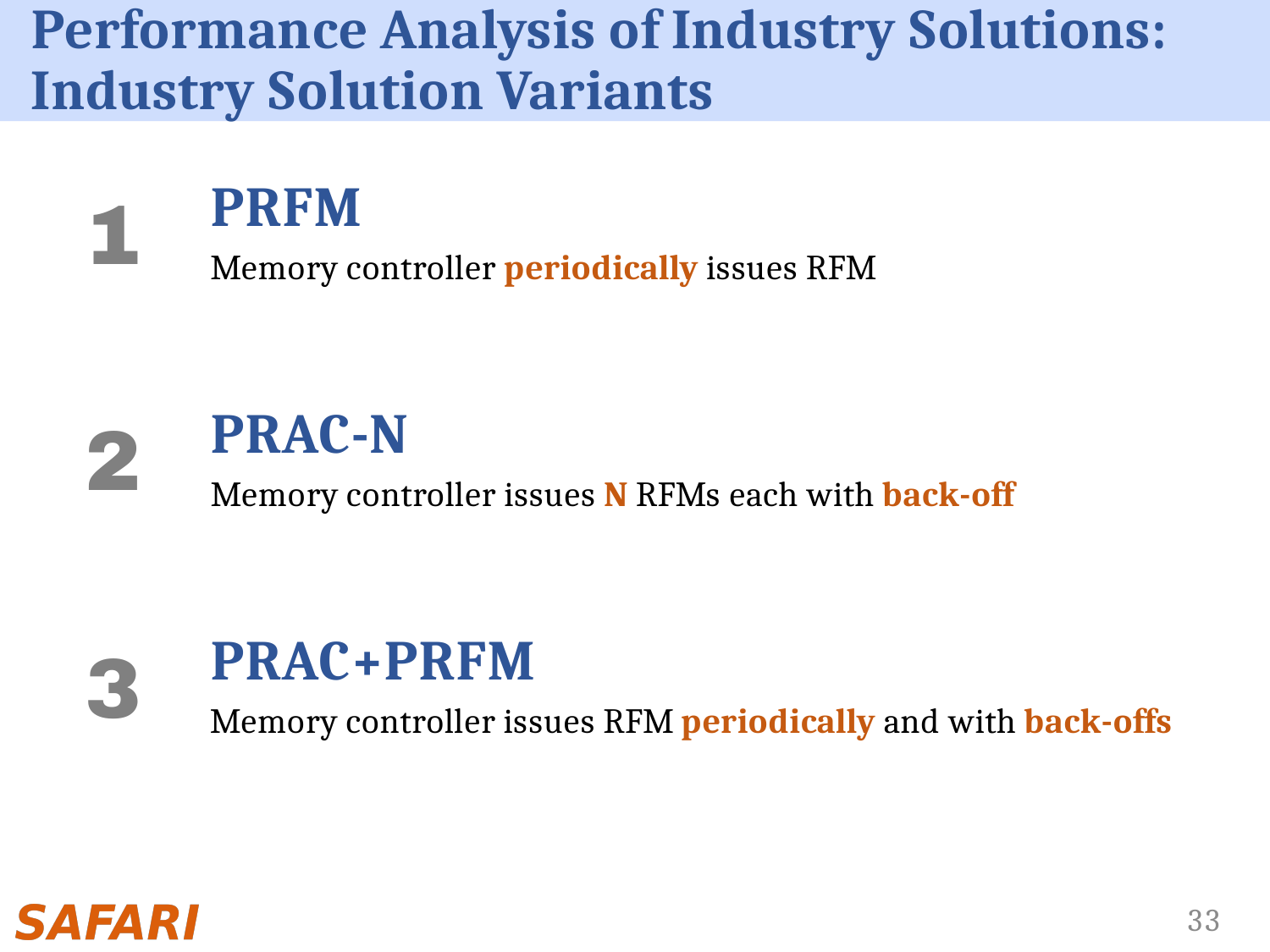

# Performance Analysis of Industry Solutions: Industry Solution Variants

PRFM
Memory controller periodically issues RFM
1

PRAC-N
Memory controller issues N RFMs each with back-off
2

PRAC+PRFM
Memory controller issues RFM periodically and with back-offs
3

33